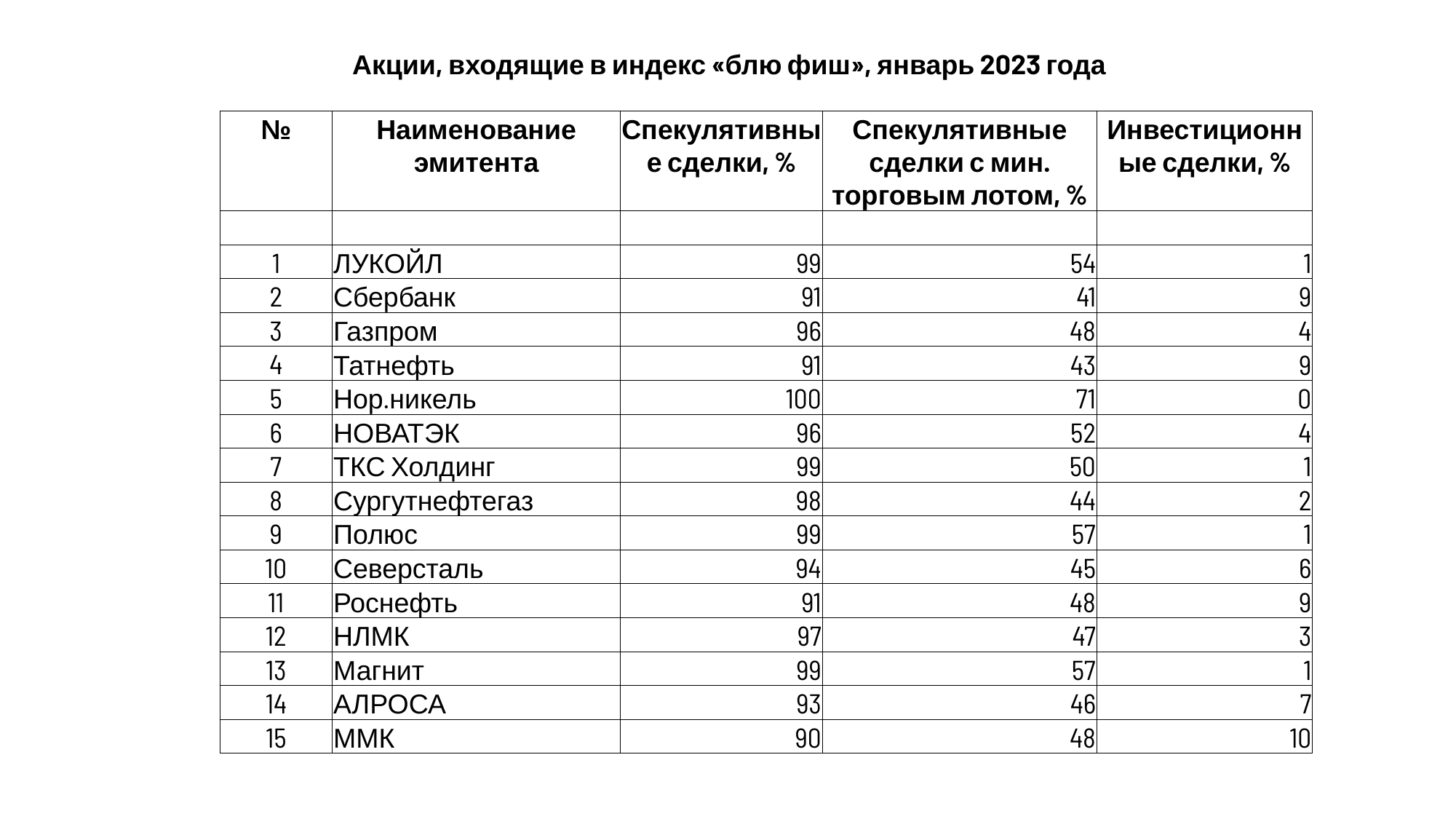

# Акции, входящие в индекс «блю фиш», январь 2023 года
| № | Наименование эмитента | Спекулятивные сделки, % | Спекулятивные сделки с мин. торговым лотом, % | Инвестиционные сделки, % |
| --- | --- | --- | --- | --- |
|  |  |  |  |  |
| 1 | ЛУКОЙЛ | 99 | 54 | 1 |
| 2 | Сбербанк | 91 | 41 | 9 |
| 3 | Газпром | 96 | 48 | 4 |
| 4 | Татнефть | 91 | 43 | 9 |
| 5 | Нор.никель | 100 | 71 | 0 |
| 6 | НОВАТЭК | 96 | 52 | 4 |
| 7 | ТКС Холдинг | 99 | 50 | 1 |
| 8 | Сургутнефтегаз | 98 | 44 | 2 |
| 9 | Полюс | 99 | 57 | 1 |
| 10 | Северсталь | 94 | 45 | 6 |
| 11 | Роснефть | 91 | 48 | 9 |
| 12 | НЛМК | 97 | 47 | 3 |
| 13 | Магнит | 99 | 57 | 1 |
| 14 | АЛРОСА | 93 | 46 | 7 |
| 15 | ММК | 90 | 48 | 10 |